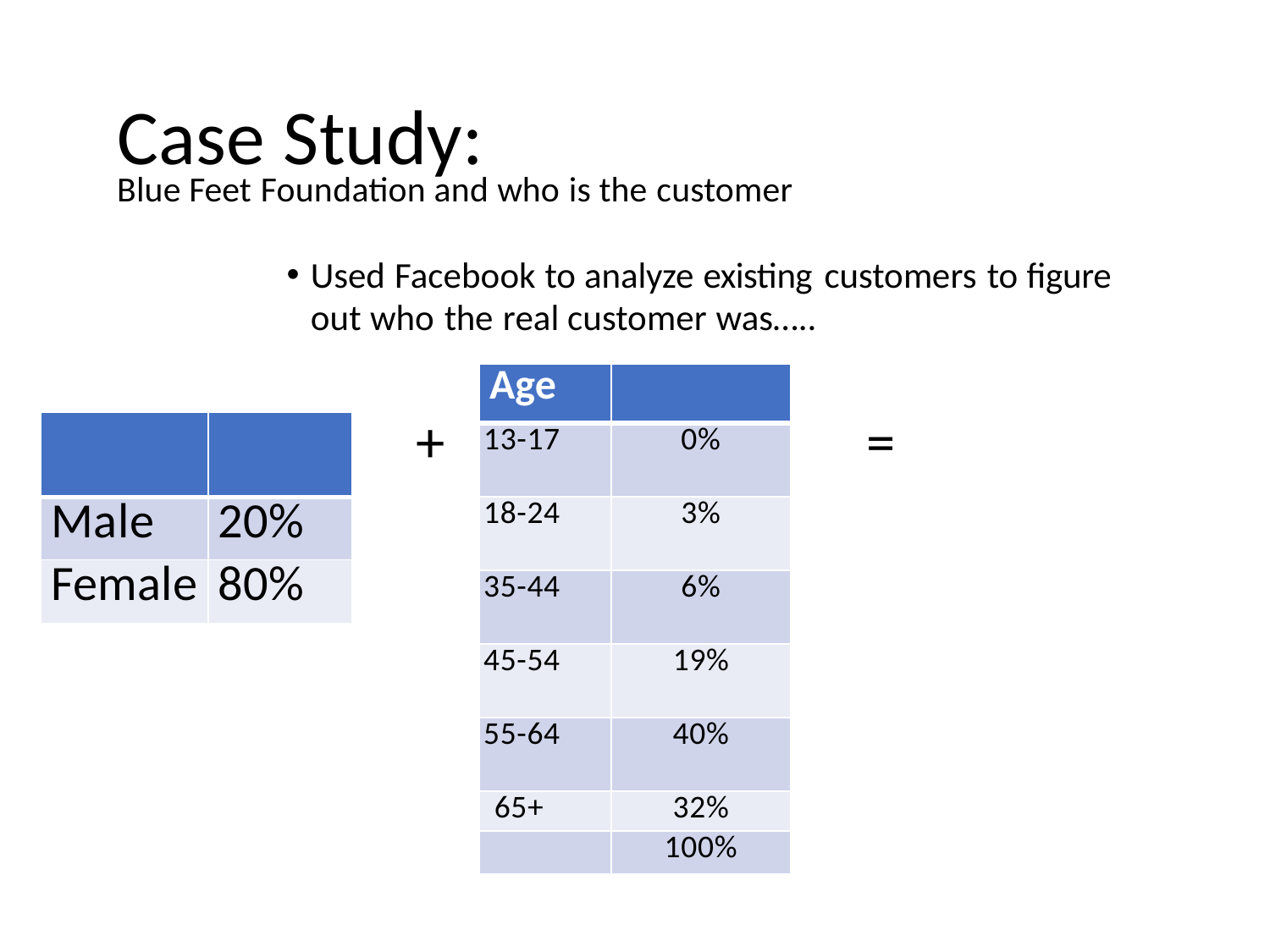

# Case Study:
Blue Feet Foundation and who is the customer
Used Facebook to analyze existing customers to figure
out who the real customer was…..

+	               =
| Age |  |
| --- | --- |
| 13-17 | 0% |
| 18-24 | 3% |
| 35-44 | 6% |
| 45-54 | 19% |
| 55-64 | 40% |
| 65+ | 32% |
|  | 100% |
|  |  |
| --- | --- |
| Male | 20% |
| Female | 80% |